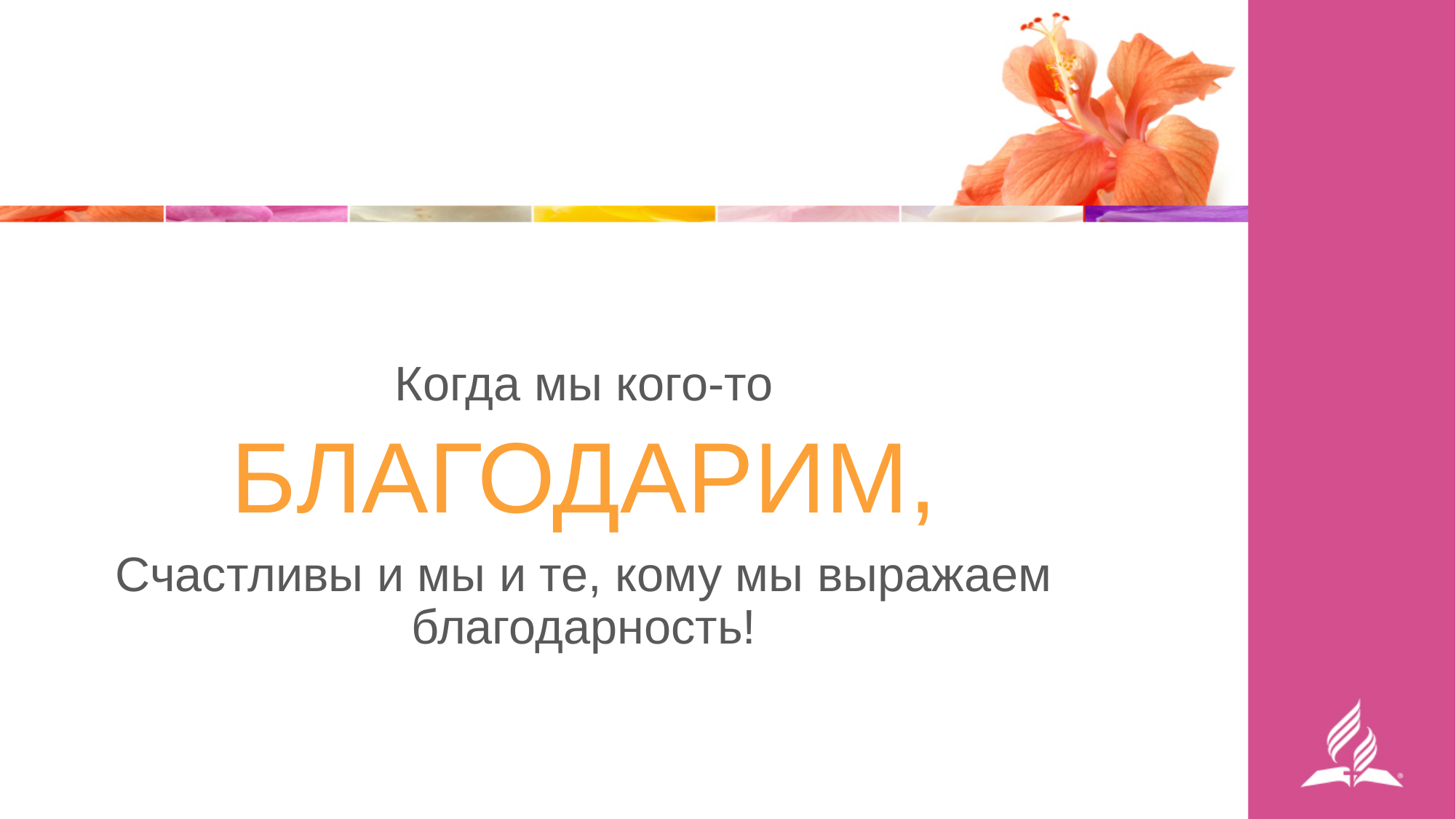

Когда мы кого-то
БЛАГОДАРИМ,
Счастливы и мы и те, кому мы выражаем благодарность!